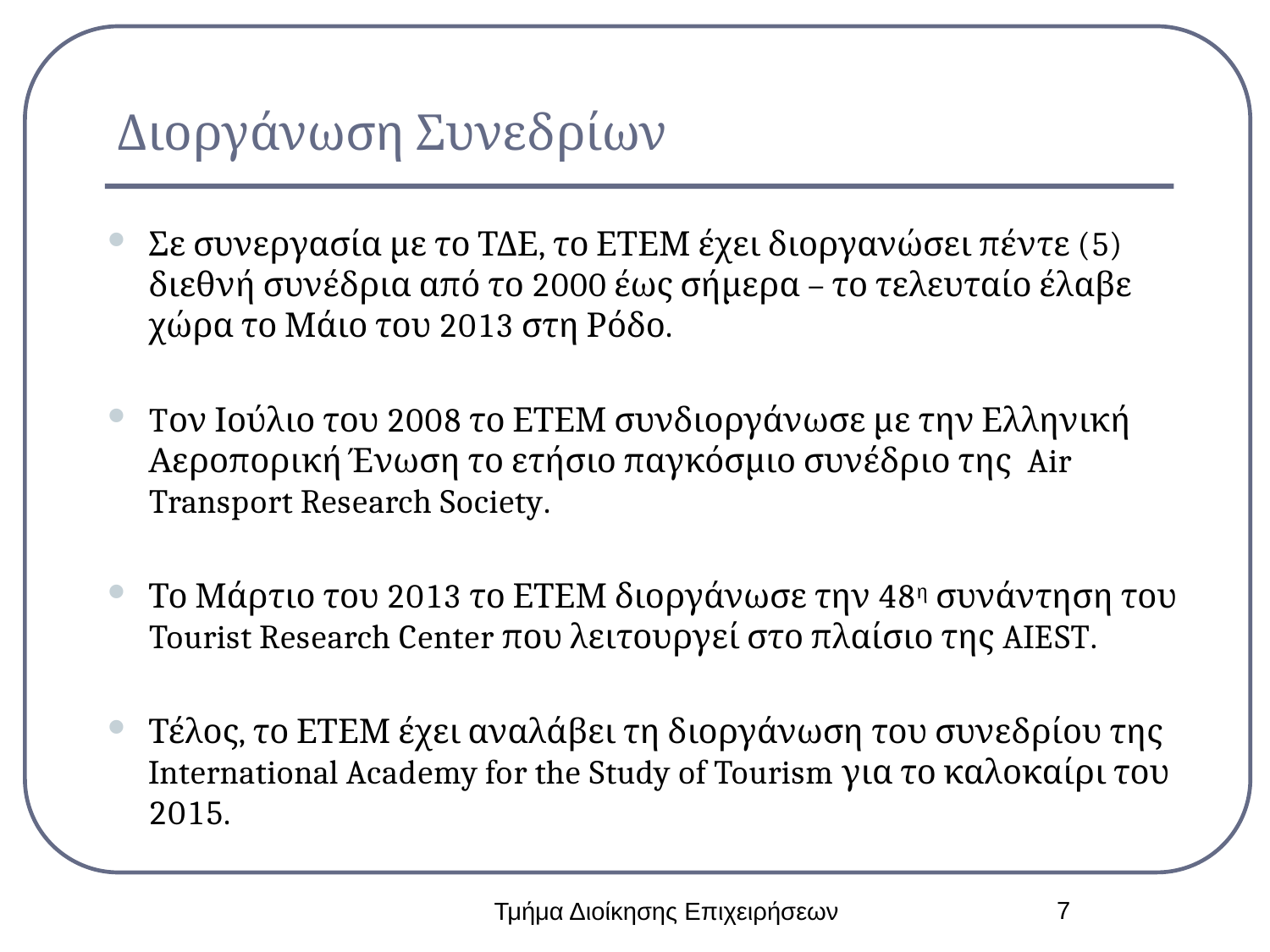

# Διοργάνωση Συνεδρίων
Σε συνεργασία με το ΤΔΕ, το ΕΤΕΜ έχει διοργανώσει πέντε (5) διεθνή συνέδρια από το 2000 έως σήμερα – το τελευταίο έλαβε χώρα το Μάιο του 2013 στη Ρόδο.

Tον Ιούλιο του 2008 το ΕΤΕΜ συνδιοργάνωσε με την Ελληνική Αεροπορική Ένωση το ετήσιο παγκόσμιο συνέδριο της  Air Transport Research Society.

Το Μάρτιο του 2013 το ΕΤΕΜ διοργάνωσε την 48η συνάντηση του Tourist Research Center που λειτουργεί στο πλαίσιο της AIEST.

Τέλος, το ΕΤΕΜ έχει αναλάβει τη διοργάνωση του συνεδρίου της International Academy for the Study of Tourism για το καλοκαίρι του 2015.

7
Τμήμα Διοίκησης Επιχειρήσεων